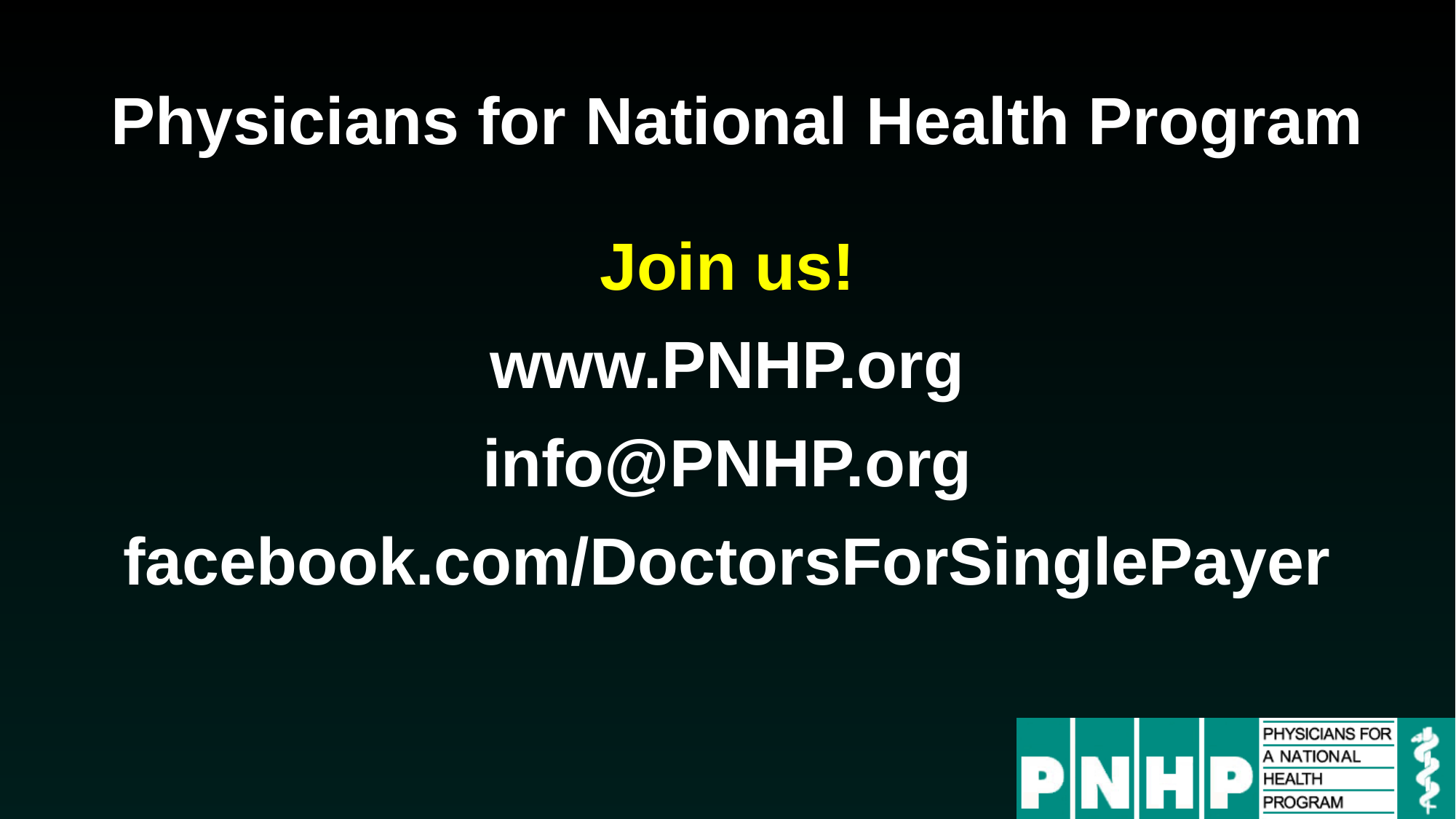

# Physicians for National Health Program
Join us!
www.PNHP.org
info@PNHP.org
facebook.com/DoctorsForSinglePayer